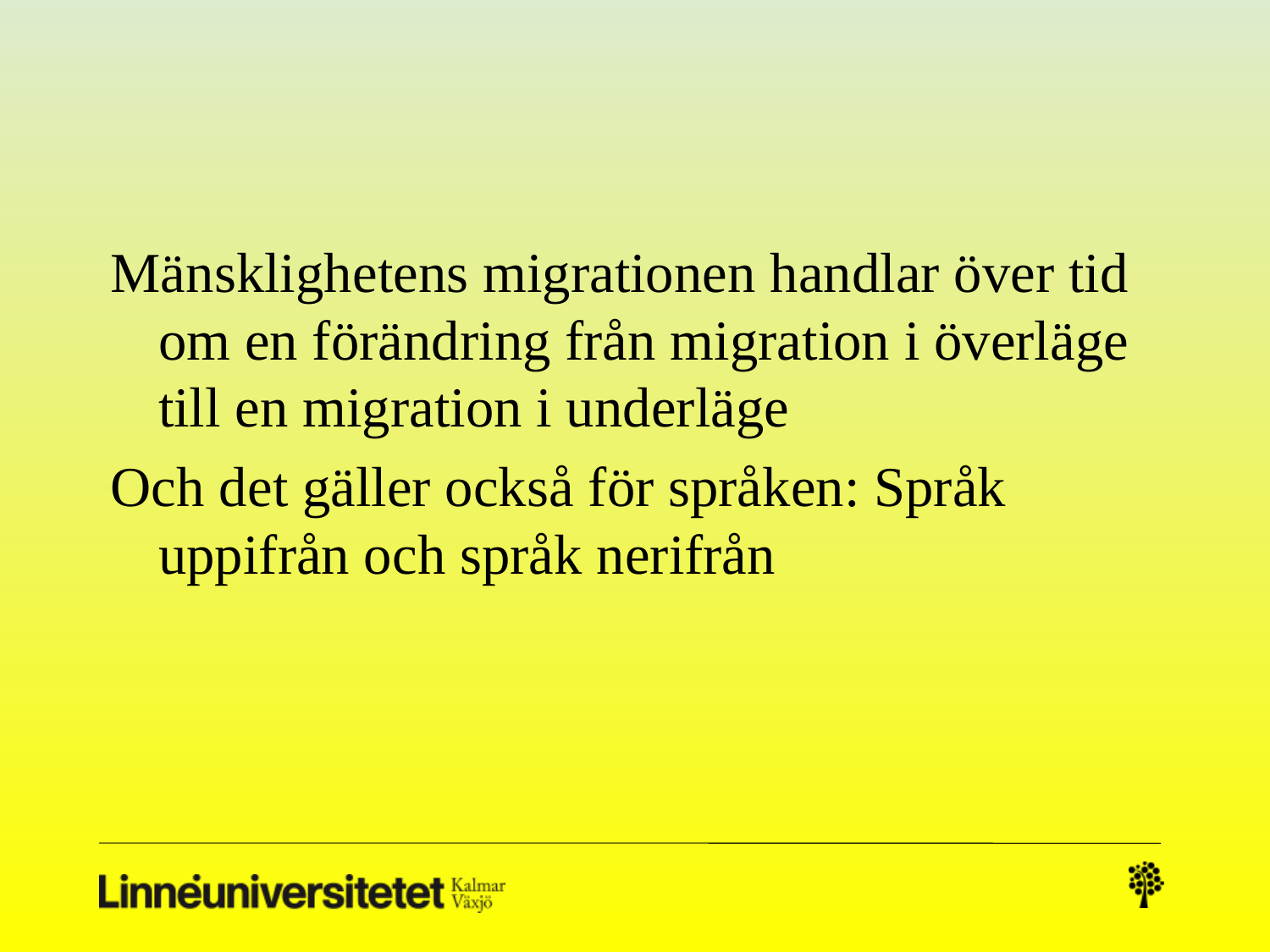

#
Mänsklighetens migrationen handlar över tid om en förändring från migration i överläge till en migration i underläge
Och det gäller också för språken: Språk uppifrån och språk nerifrån